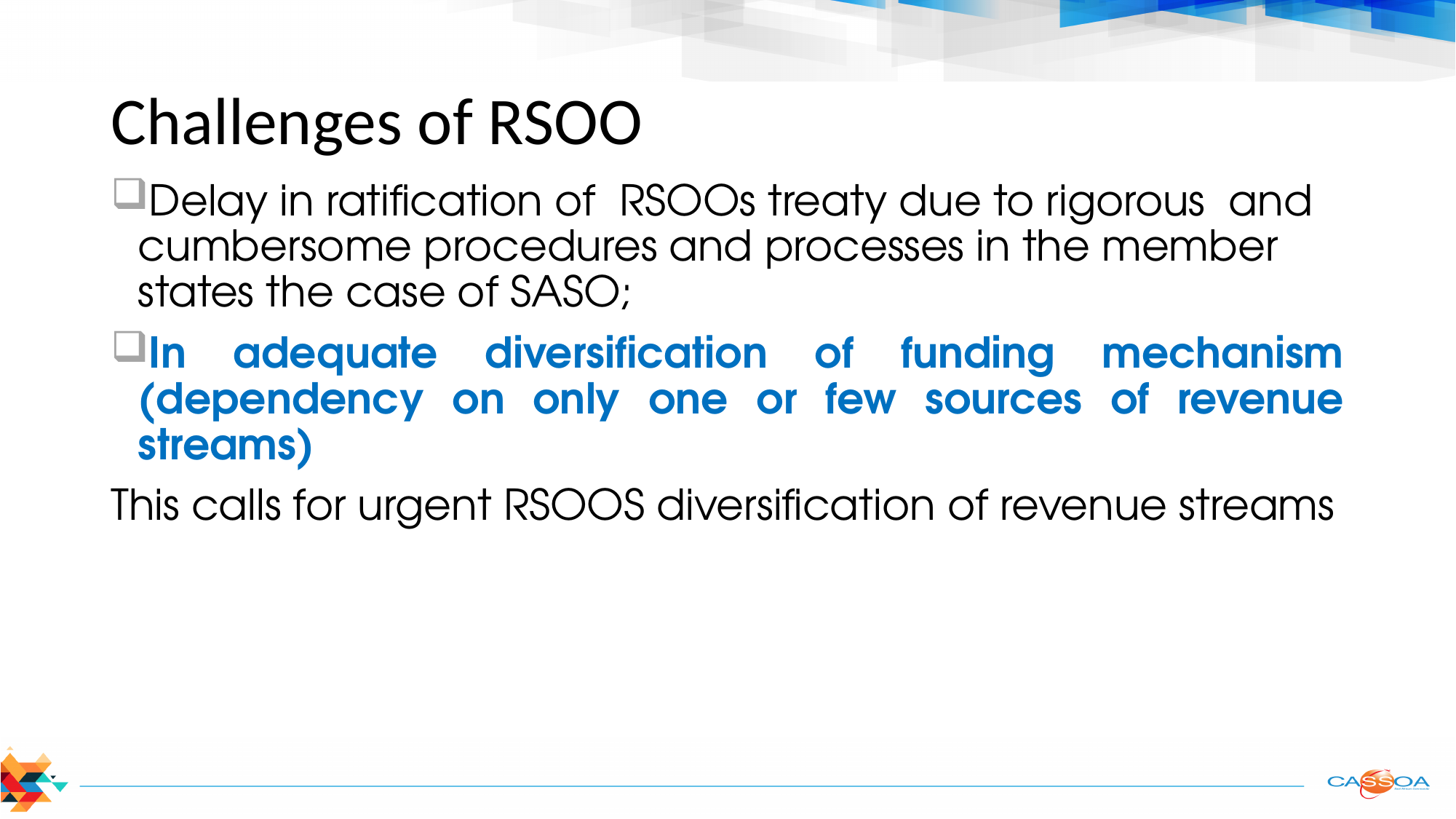

# Challenges of RSOO
Delay in ratification of  RSOOs treaty due to rigorous  and cumbersome procedures and processes in the member states the case of SASO;
In adequate diversification of funding mechanism (dependency on only one or few sources of revenue streams)
This calls for urgent RSOOS diversification of revenue streams